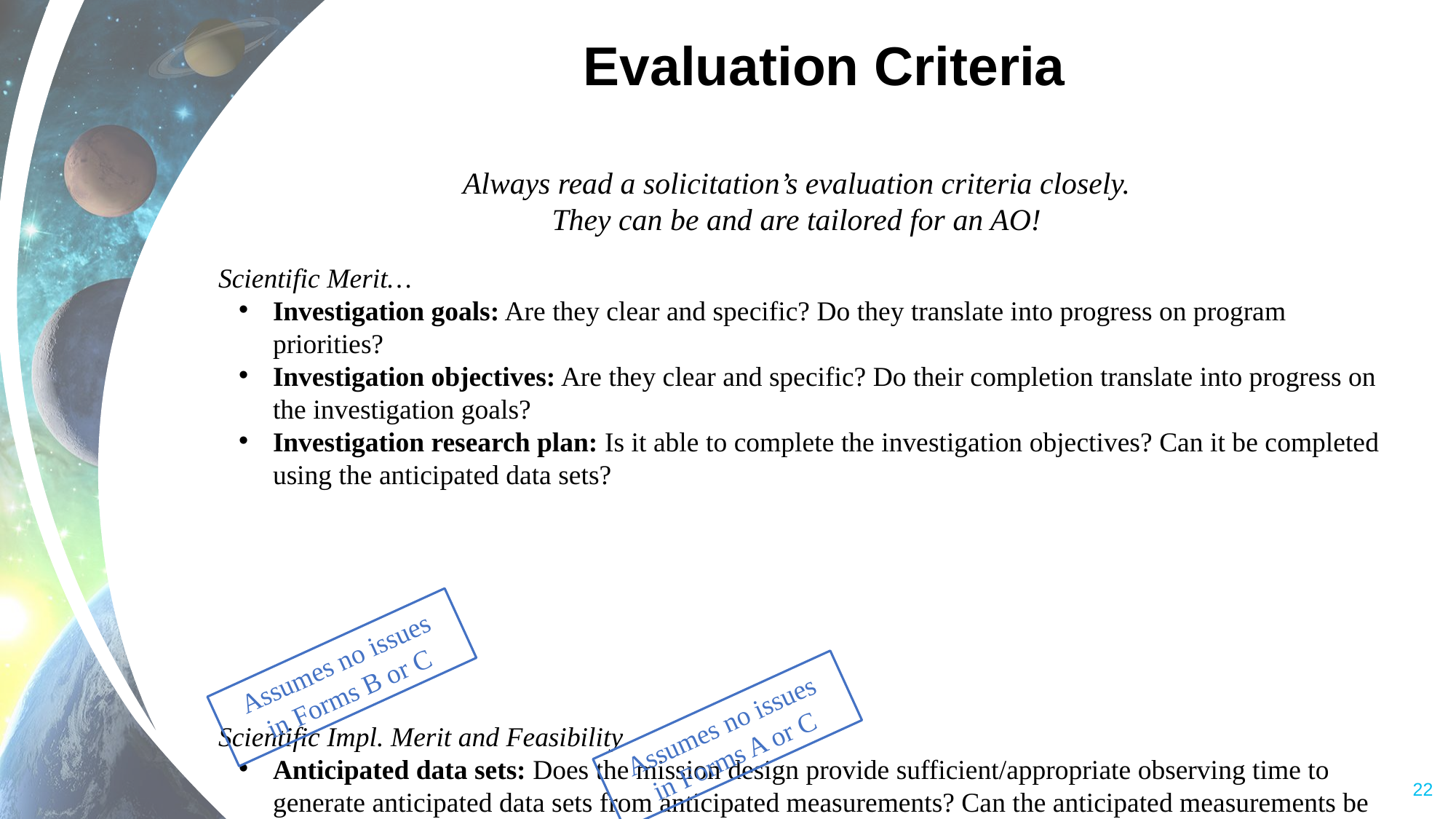

# Evaluation Criteria
Always read a solicitation’s evaluation criteria closely.
They can be and are tailored for an AO!

Scientific Merit…
Investigation goals: Are they clear and specific? Do they translate into progress on program priorities?
Investigation objectives: Are they clear and specific? Do their completion translate into progress on the investigation goals?
Investigation research plan: Is it able to complete the investigation objectives? Can it be completed using the anticipated data sets?

Scientific Impl. Merit and Feasibility
Anticipated data sets: Does the mission design provide sufficient/appropriate observing time to generate anticipated data sets from anticipated measurements? Can the anticipated measurements be obtained from the anticipated observations?
Instruments: Can they provide the anticipated observations? Can they provide the planned observations in this space environment?
Resiliency: Can the mission withstand anomalies, missed observations, and/or performance degradation?
Data analysis, archiving
Science team performance/capability
Assumes no issues
in Forms B or C
Assumes no issues
in Forms A or C
22